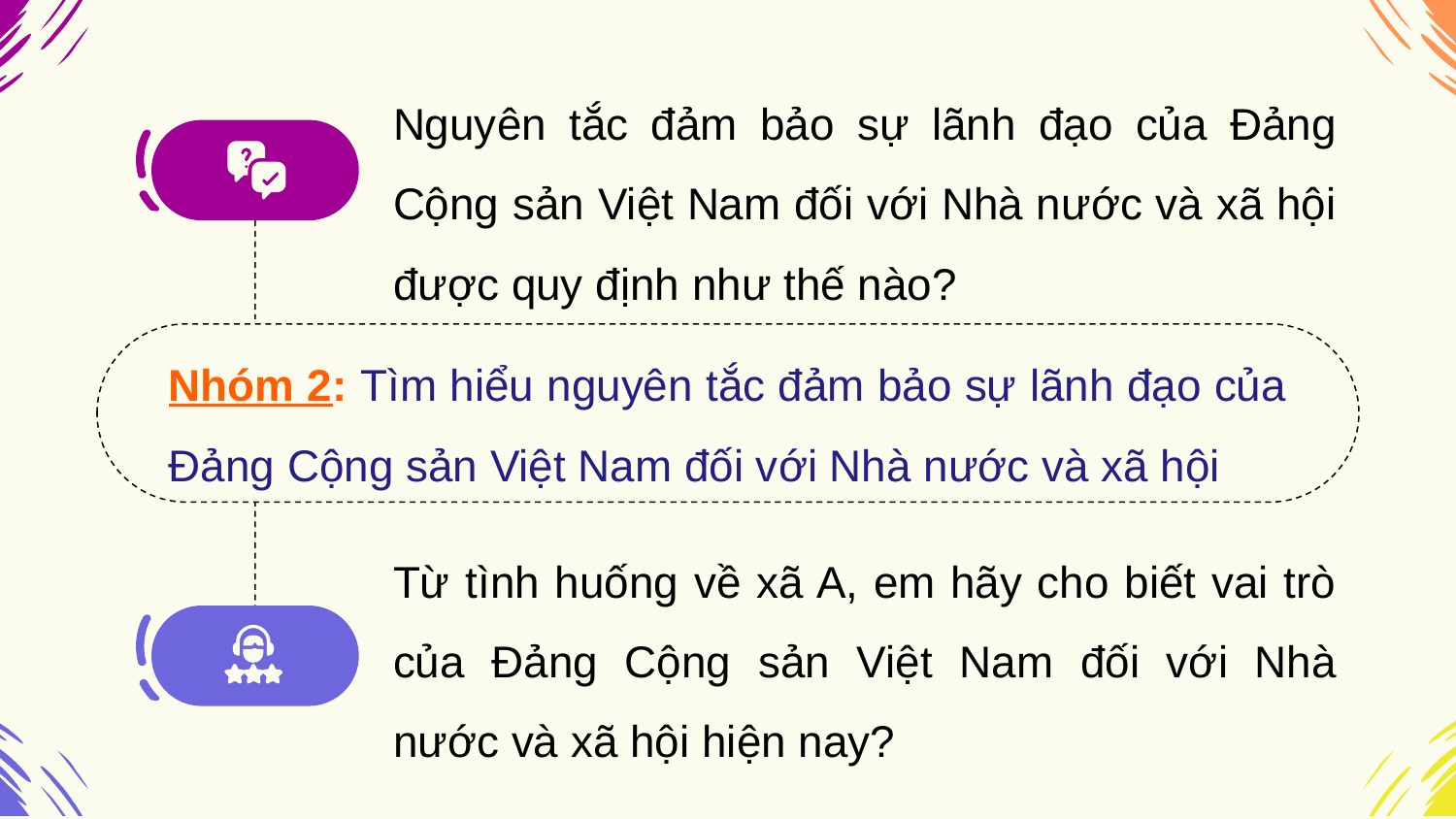

Nguyên tắc đảm bảo sự lãnh đạo của Đảng Cộng sản Việt Nam đối với Nhà nước và xã hội được quy định như thế nào?

Nhóm 2: Tìm hiểu nguyên tắc đảm bảo sự lãnh đạo của Đảng Cộng sản Việt Nam đối với Nhà nước và xã hội

Từ tình huống về xã A, em hãy cho biết vai trò của Đảng Cộng sản Việt Nam đối với Nhà nước và xã hội hiện nay?